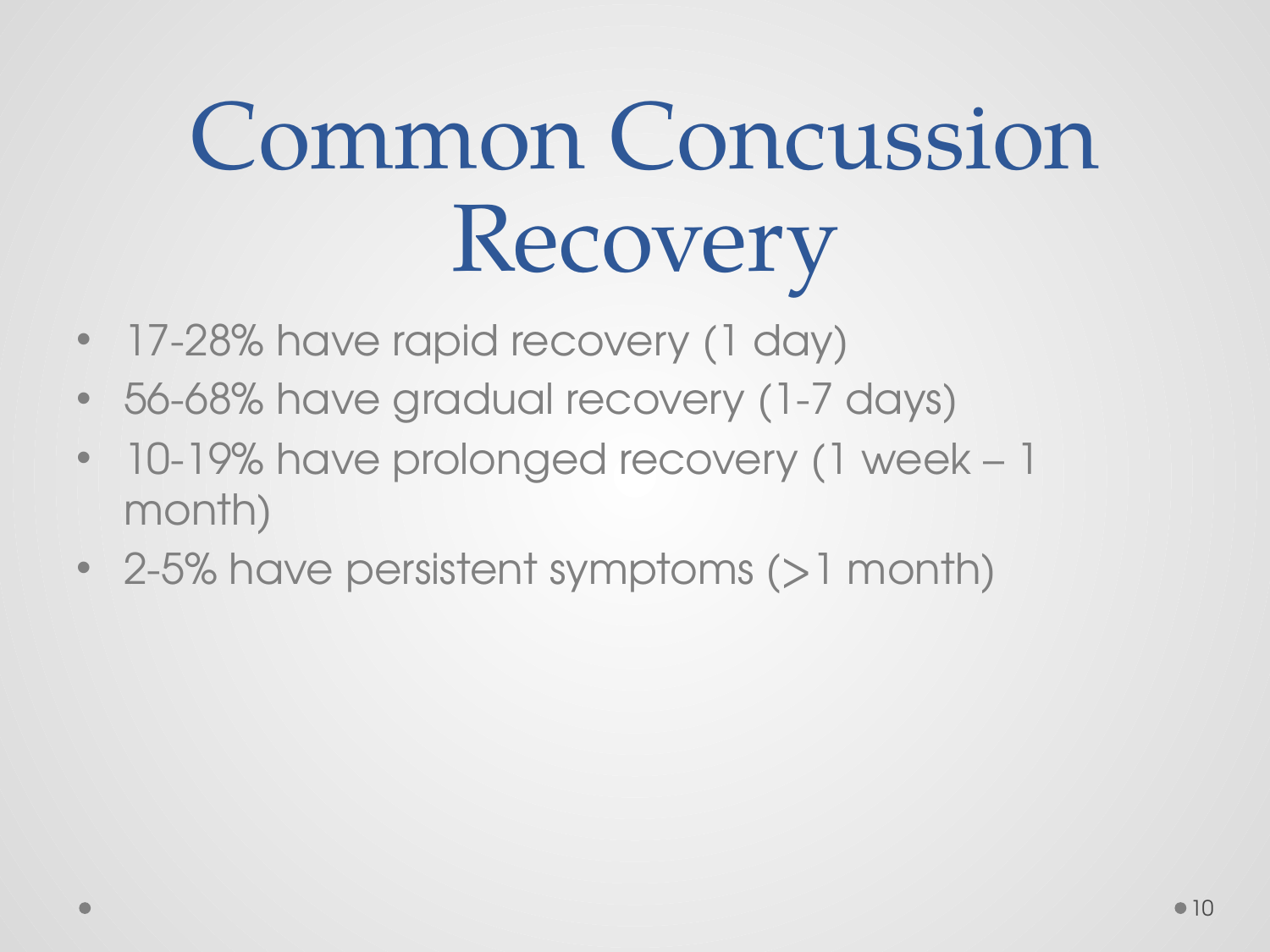

# Common Concussion Recovery
17-28% have rapid recovery (1 day)
56-68% have gradual recovery (1-7 days)
10-19% have prolonged recovery (1 week – 1 month)
2-5% have persistent symptoms (>1 month)
10